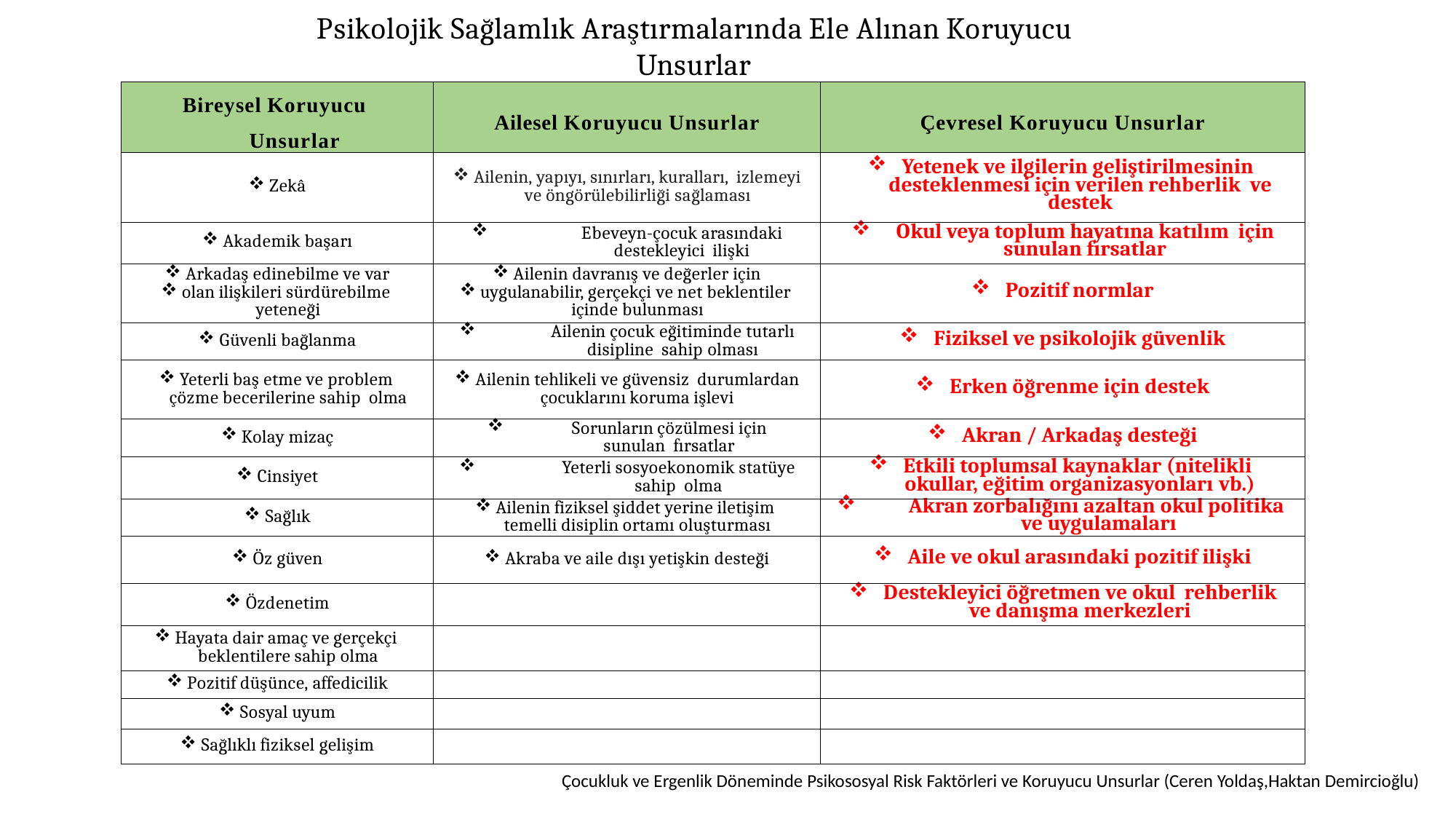

Psikolojik Sağlamlık Araştırmalarında Ele Alınan Koruyucu Unsurlar
| Bireysel Koruyucu Unsurlar | Ailesel Koruyucu Unsurlar | Çevresel Koruyucu Unsurlar |
| --- | --- | --- |
| Zekâ | Ailenin, yapıyı, sınırları, kuralları, izlemeyi ve öngörülebilirliği sağlaması | Yetenek ve ilgilerin geliştirilmesinin desteklenmesi için verilen rehberlik ve destek |
| Akademik başarı | Ebeveyn-çocuk arasındaki destekleyici ilişki | Okul veya toplum hayatına katılım için sunulan fırsatlar |
| Arkadaş edinebilme ve var olan ilişkileri sürdürebilme yeteneği | Ailenin davranış ve değerler için uygulanabilir, gerçekçi ve net beklentiler içinde bulunması | Pozitif normlar |
| Güvenli bağlanma | Ailenin çocuk eğitiminde tutarlı disipline sahip olması | Fiziksel ve psikolojik güvenlik |
| Yeterli baş etme ve problem çözme becerilerine sahip olma | Ailenin tehlikeli ve güvensiz durumlardan çocuklarını koruma işlevi | Erken öğrenme için destek |
| Kolay mizaç | Sorunların çözülmesi için sunulan fırsatlar | Akran / Arkadaş desteği |
| Cinsiyet | Yeterli sosyoekonomik statüye sahip olma | Etkili toplumsal kaynaklar (nitelikli okullar, eğitim organizasyonları vb.) |
| Sağlık | Ailenin fiziksel şiddet yerine iletişim temelli disiplin ortamı oluşturması | Akran zorbalığını azaltan okul politika ve uygulamaları |
| Öz güven | Akraba ve aile dışı yetişkin desteği | Aile ve okul arasındaki pozitif ilişki |
| Özdenetim |  | Destekleyici öğretmen ve okul rehberlik ve danışma merkezleri |
| Hayata dair amaç ve gerçekçi beklentilere sahip olma |  |  |
| Pozitif düşünce, affedicilik |  |  |
| Sosyal uyum |  |  |
| Sağlıklı fiziksel gelişim |  |  |
Çocukluk ve Ergenlik Döneminde Psikososyal Risk Faktörleri ve Koruyucu Unsurlar (Ceren Yoldaş,Haktan Demircioğlu)